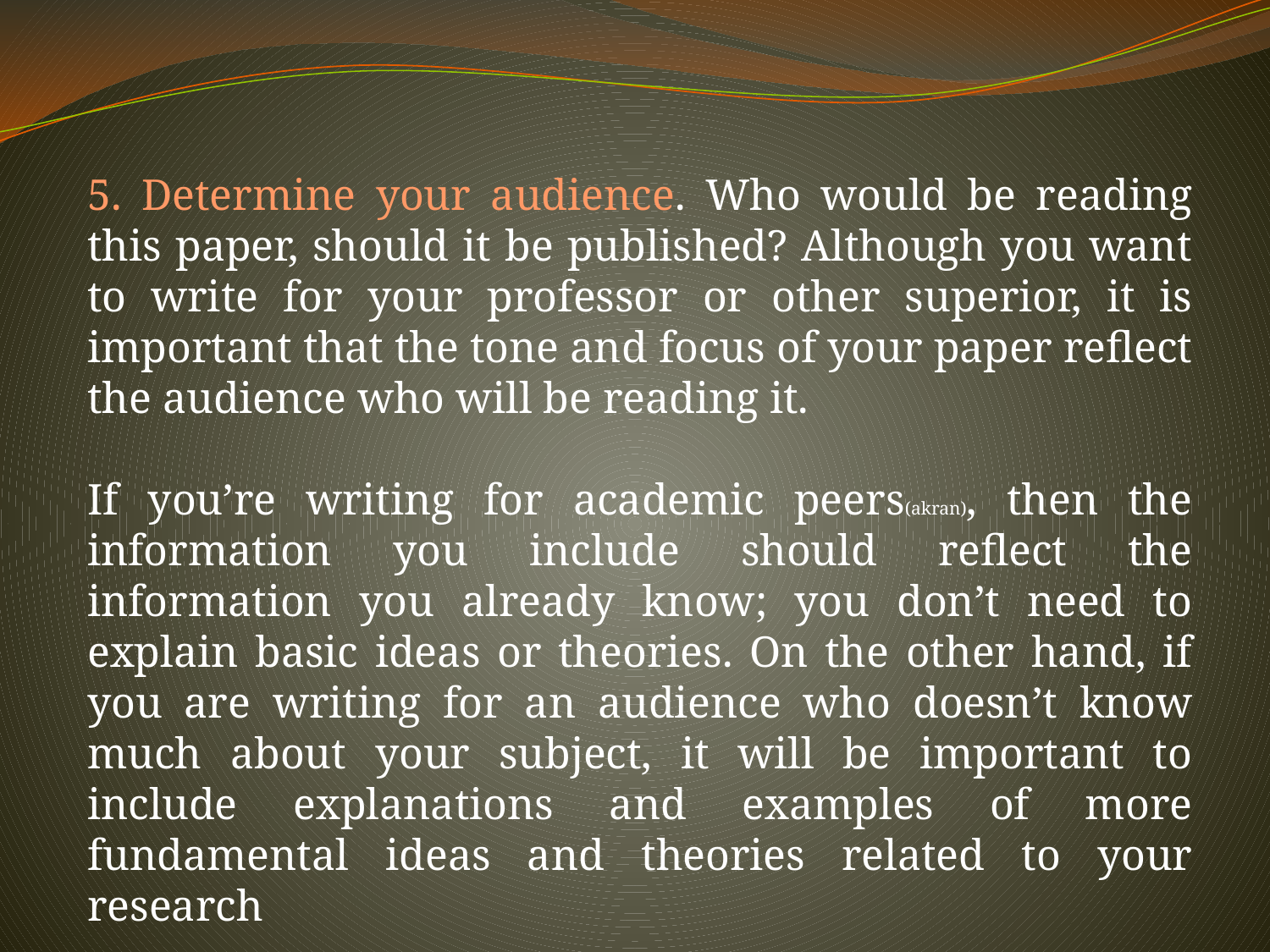

5. Determine your audience. Who would be reading this paper, should it be published? Although you want to write for your professor or other superior, it is important that the tone and focus of your paper reflect the audience who will be reading it.

If you’re writing for academic peers(akran), then the information you include should reflect the information you already know; you don’t need to explain basic ideas or theories. On the other hand, if you are writing for an audience who doesn’t know much about your subject, it will be important to include explanations and examples of more fundamental ideas and theories related to your research